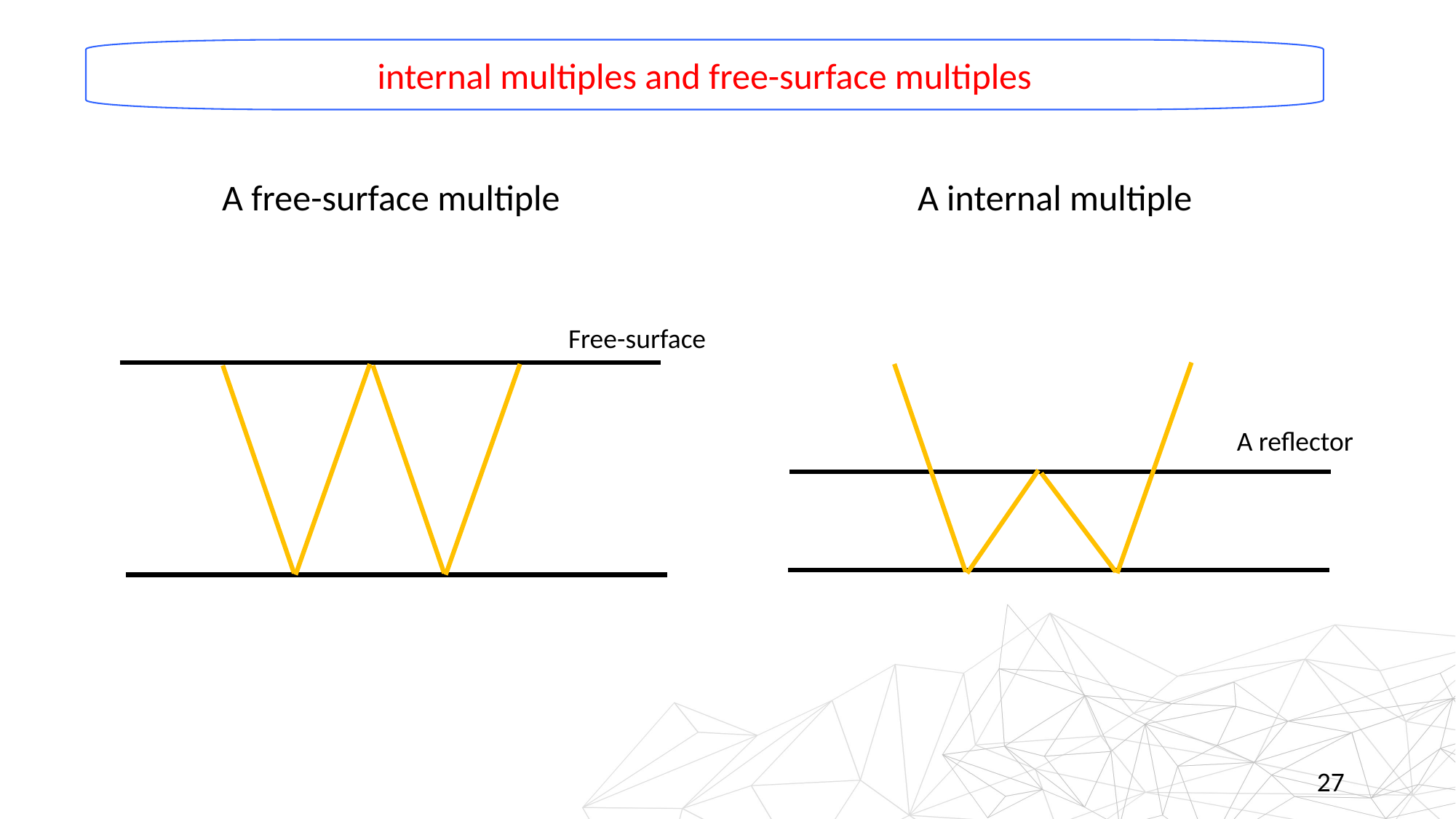

internal multiples and free-surface multiples
A free-surface multiple
A internal multiple
Free-surface
A reflector
27